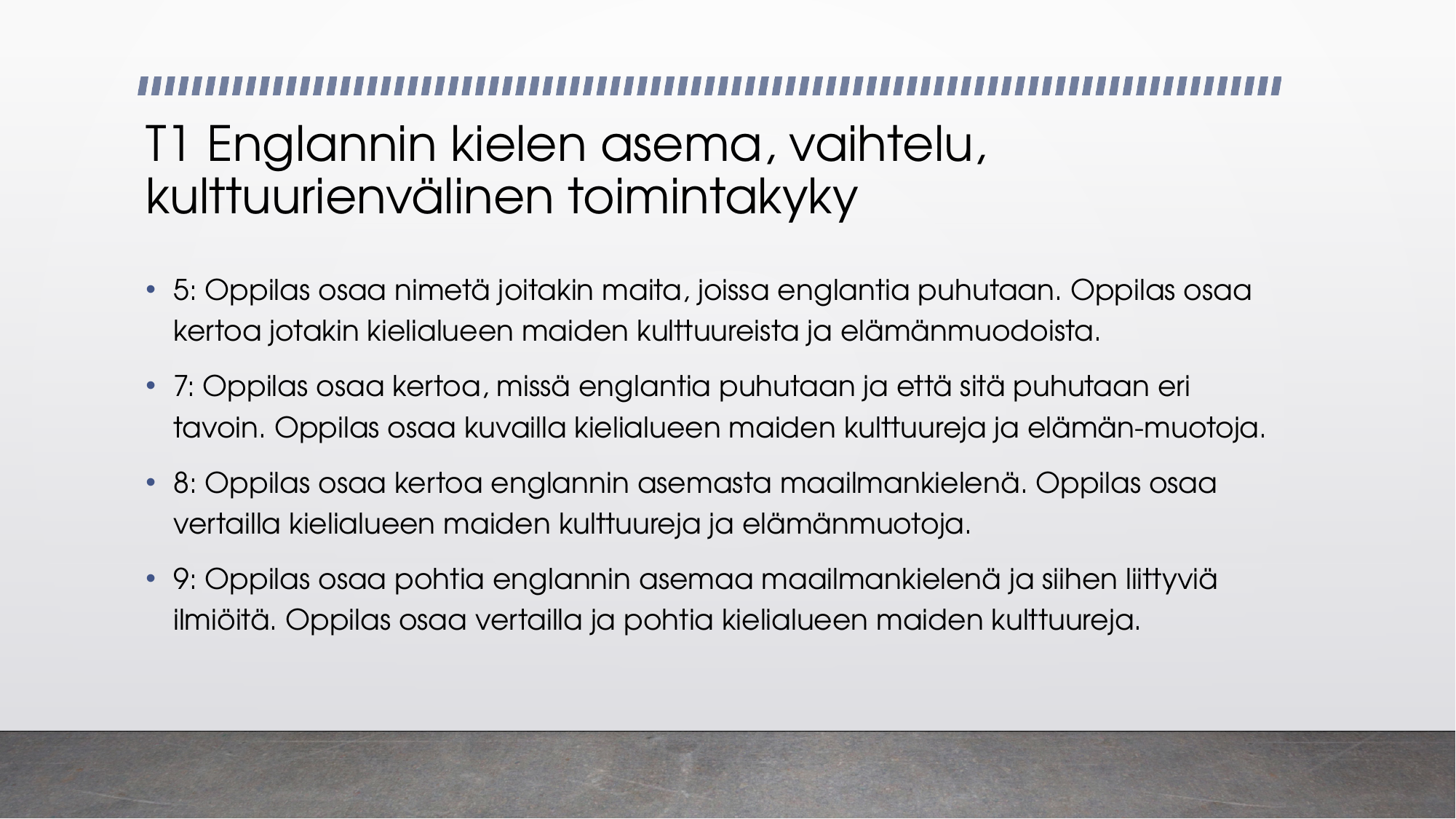

# T1 Englannin kielen asema, vaihtelu, kulttuurienvälinen toimintakyky
5: Oppilas osaa nimetä joitakin maita, joissa englantia puhutaan. Oppilas osaa kertoa jotakin kielialueen maiden kulttuureista ja elämänmuodoista.
7: Oppilas osaa kertoa, missä englantia puhutaan ja että sitä puhutaan eri tavoin. Oppilas osaa kuvailla kielialueen maiden kulttuureja ja elämän-muotoja.
8: Oppilas osaa kertoa englannin asemasta maailmankielenä. Oppilas osaa vertailla kielialueen maiden kulttuureja ja elämänmuotoja.
9: Oppilas osaa pohtia englannin asemaa maailmankielenä ja siihen liittyviä ilmiöitä. Oppilas osaa vertailla ja pohtia kielialueen maiden kulttuureja.